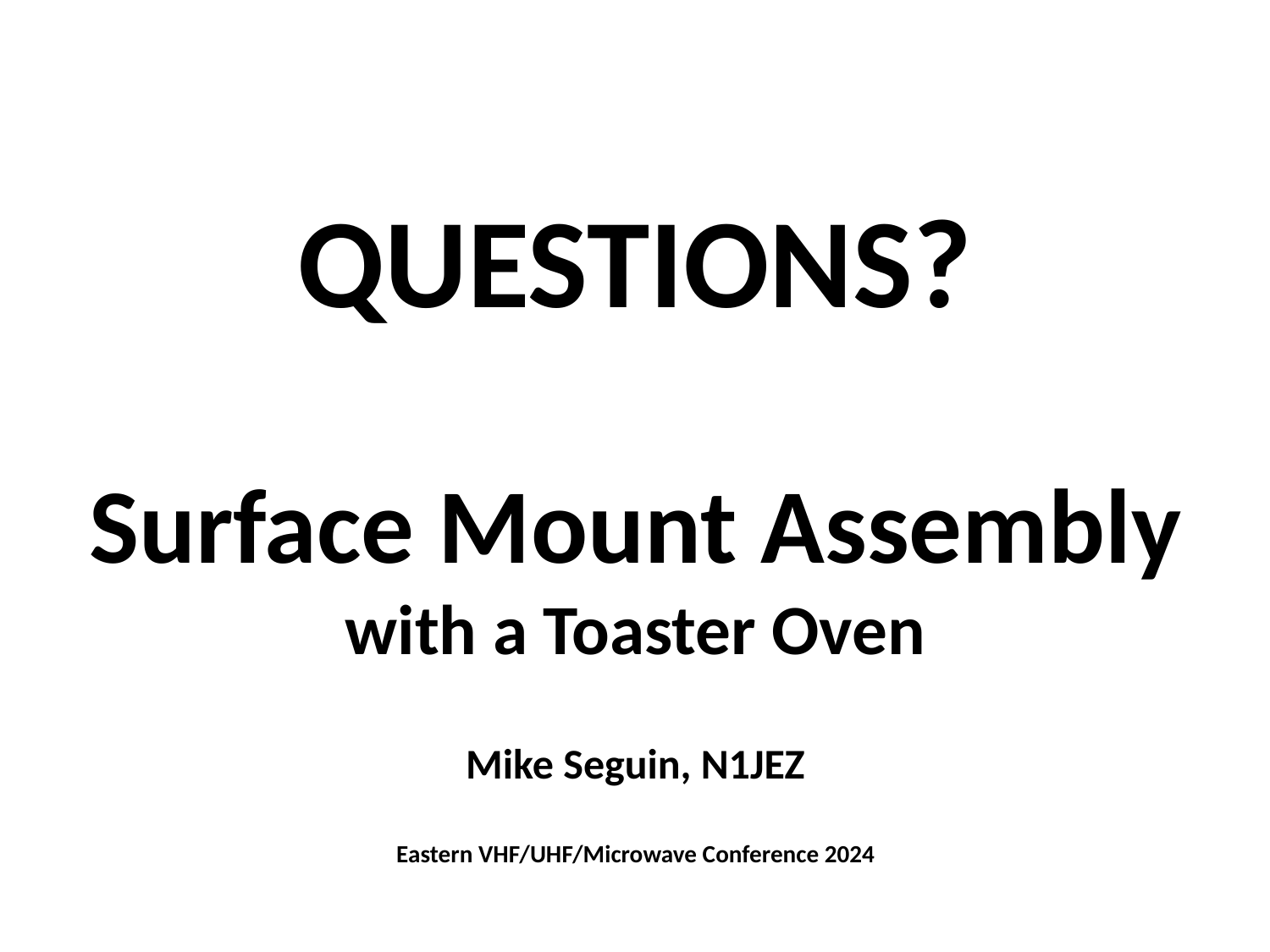

QUESTIONS?
Surface Mount Assembly
with a Toaster Oven

Mike Seguin, N1JEZ

Eastern VHF/UHF/Microwave Conference 2024